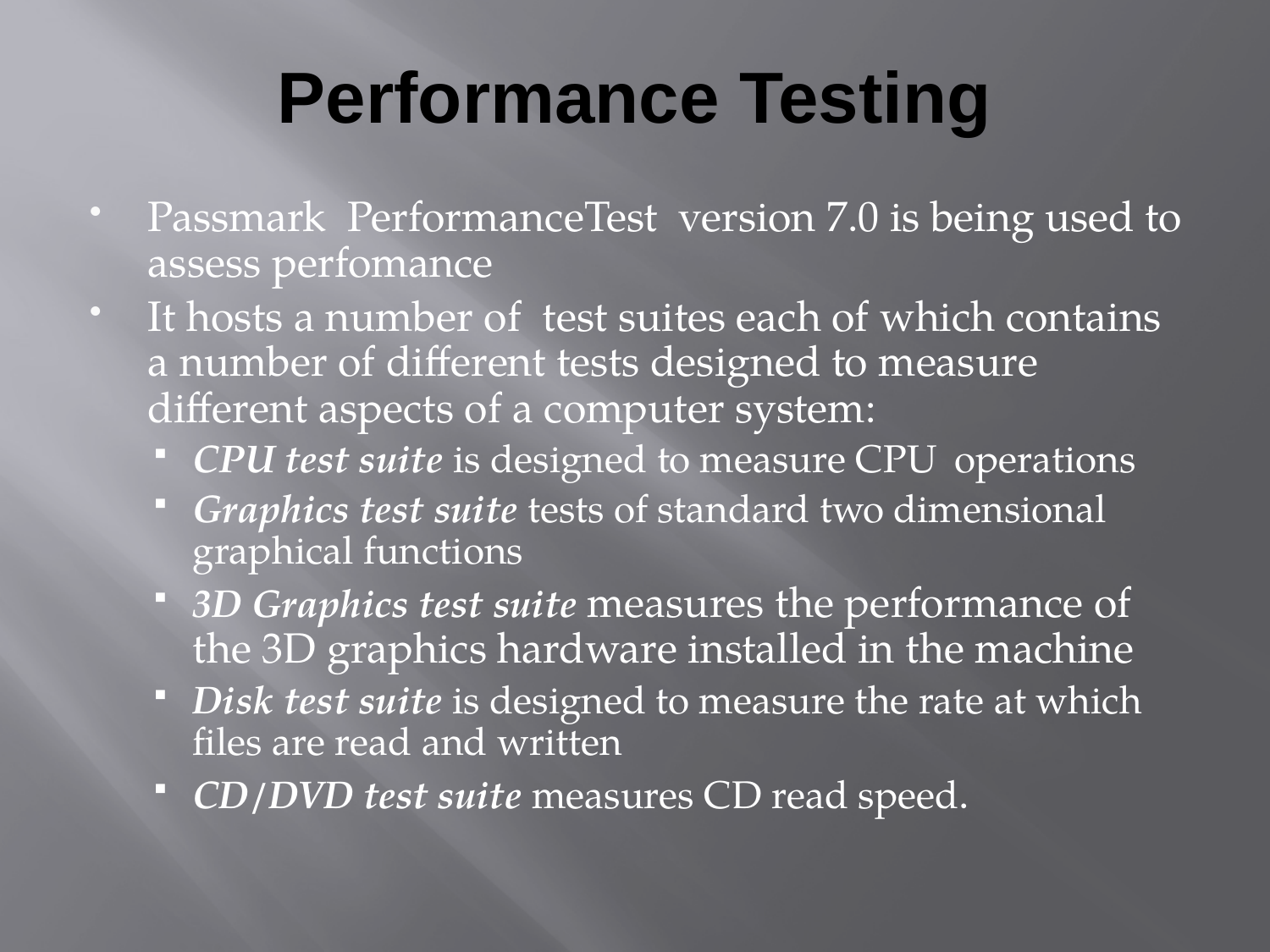

# Performance Testing
Passmark  PerformanceTest  version 7.0 is being used to assess perfomance
It hosts a number of  test suites each of which contains a number of different tests designed to measure different aspects of a computer system:
CPU test suite is designed to measure CPU 	operations
Graphics test suite tests of standard two dimensional graphical functions
3D Graphics test suite measures the performance of the 3D graphics hardware installed in the machine
Disk test suite is designed to measure the rate at which files are read and written
CD/DVD test suite measures CD read speed.